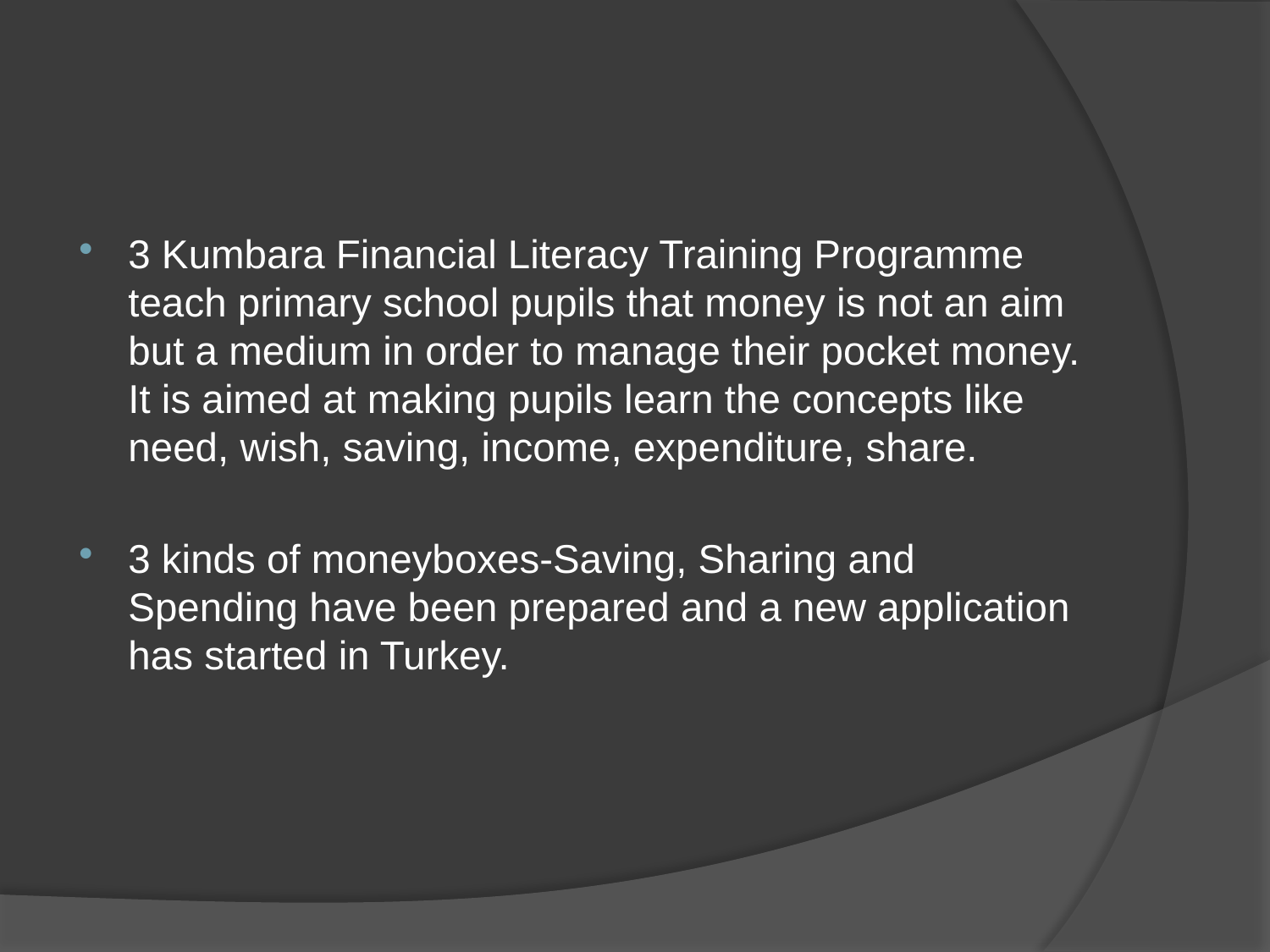

#
3 Kumbara Financial Literacy Training Programme teach primary school pupils that money is not an aim but a medium in order to manage their pocket money. It is aimed at making pupils learn the concepts like need, wish, saving, income, expenditure, share.

3 kinds of moneyboxes-Saving, Sharing and Spending have been prepared and a new application has started in Turkey.